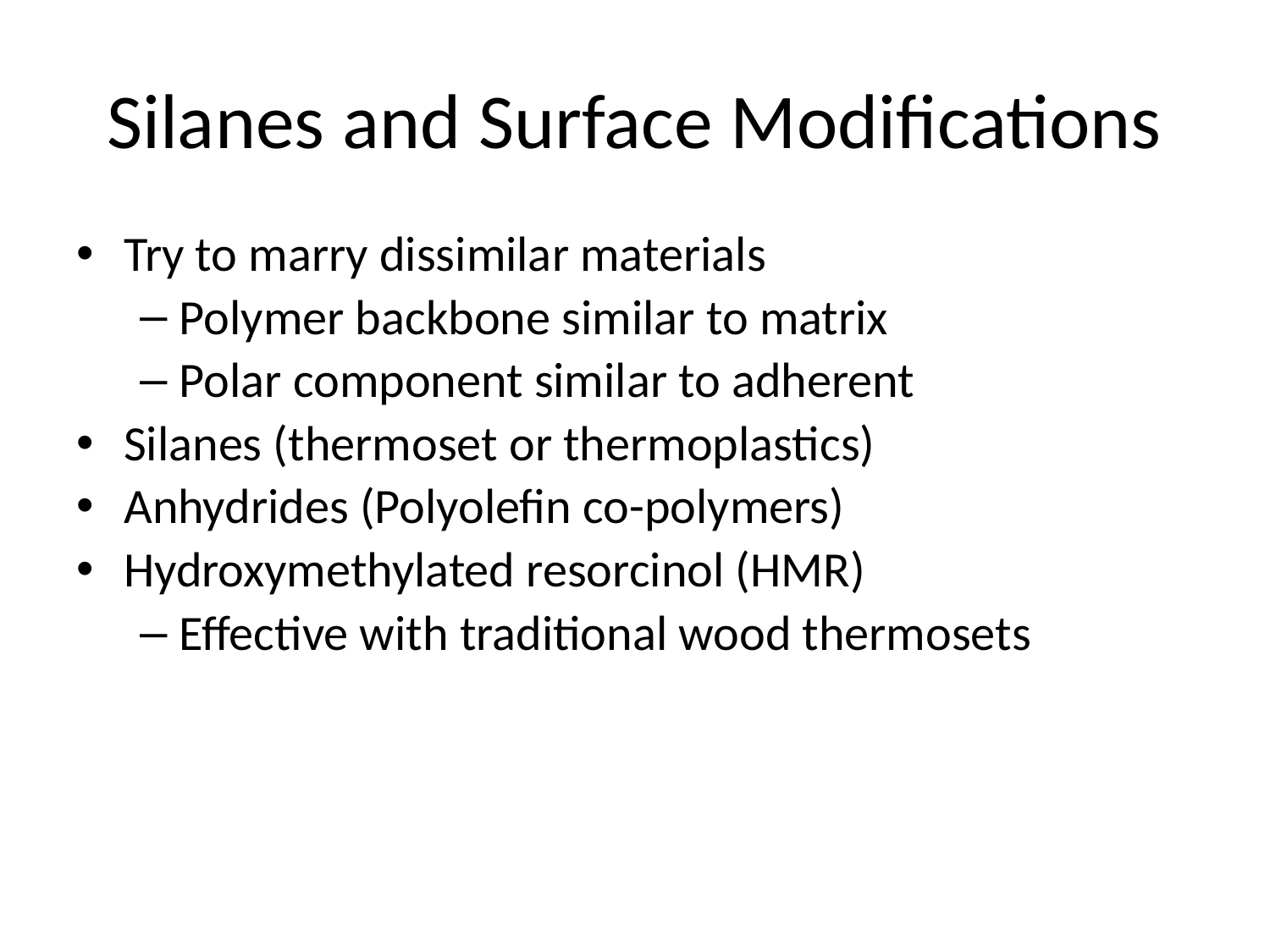

# Silanes and Surface Modifications
Try to marry dissimilar materials
Polymer backbone similar to matrix
Polar component similar to adherent
Silanes (thermoset or thermoplastics)
Anhydrides (Polyolefin co-polymers)
Hydroxymethylated resorcinol (HMR)
Effective with traditional wood thermosets